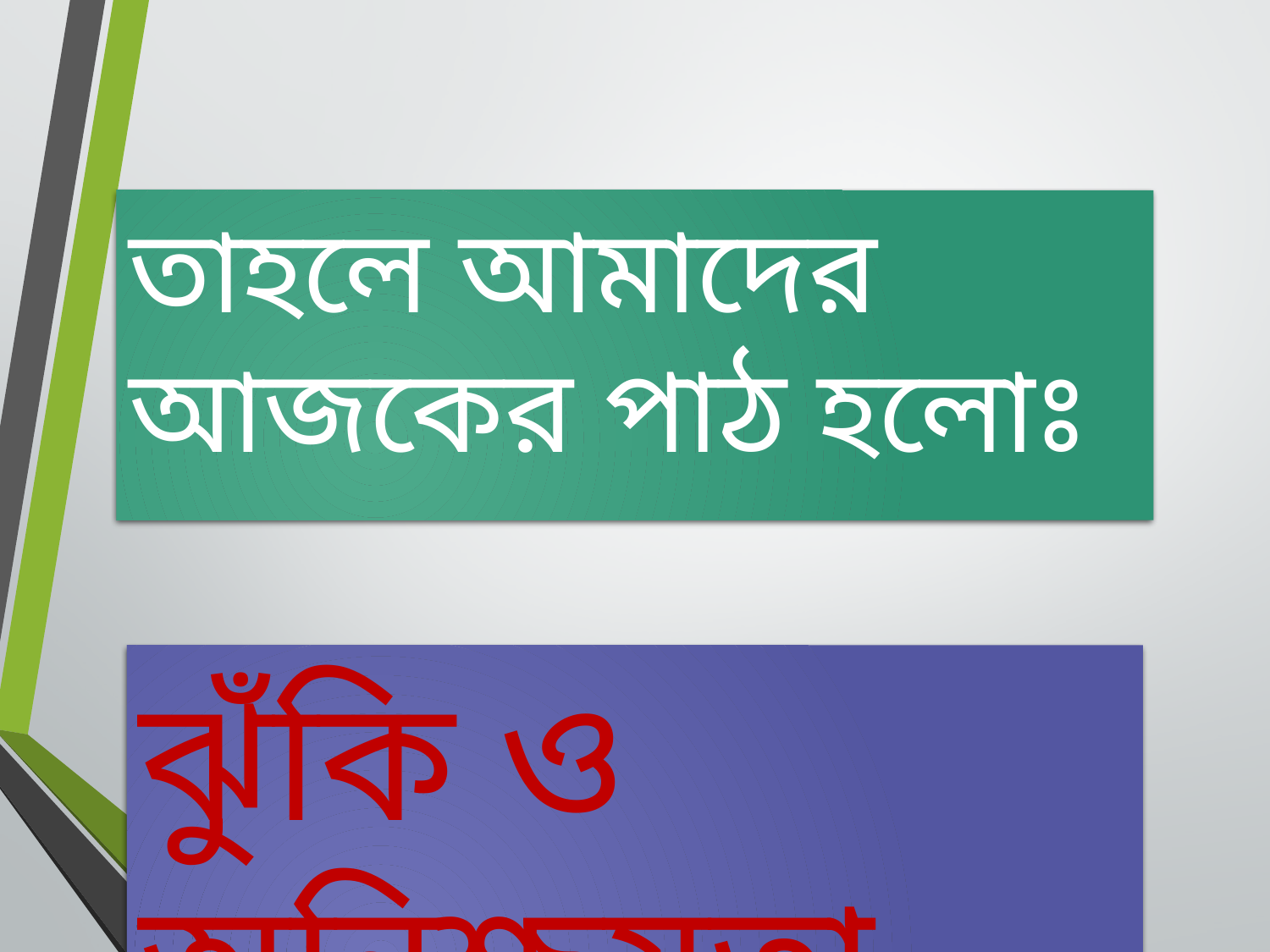

#
তাহলে আমাদের আজকের পাঠ হলোঃ

ঝুঁকি ও অনিশ্চয়তা